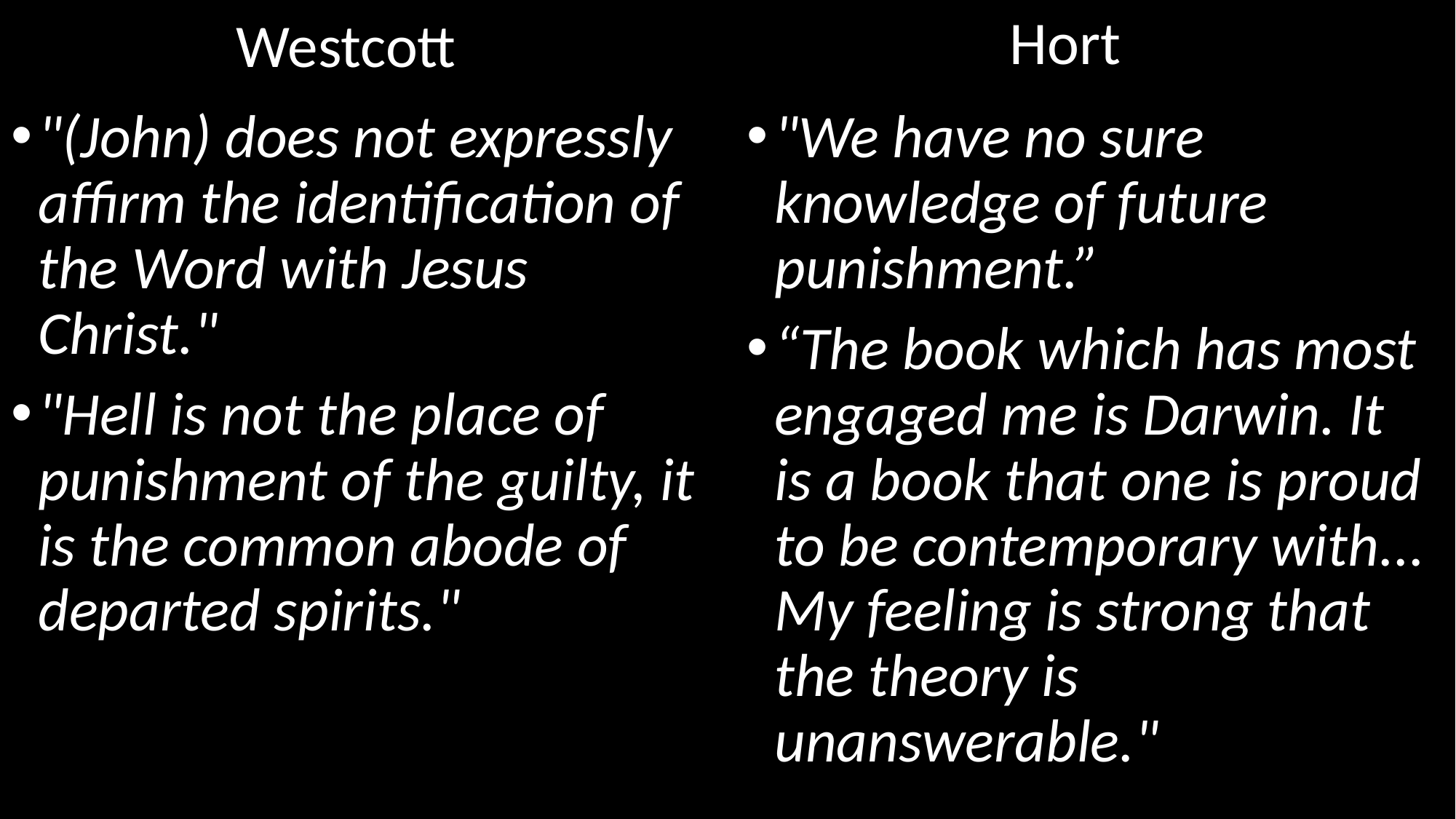

Hort
Westcott
"We have no sure knowledge of future punishment.”
“The book which has most engaged me is Darwin. It is a book that one is proud to be contemporary with... My feeling is strong that the theory is unanswerable."

"(John) does not expressly affirm the identification of the Word with Jesus Christ."
"Hell is not the place of punishment of the guilty, it is the common abode of departed spirits."